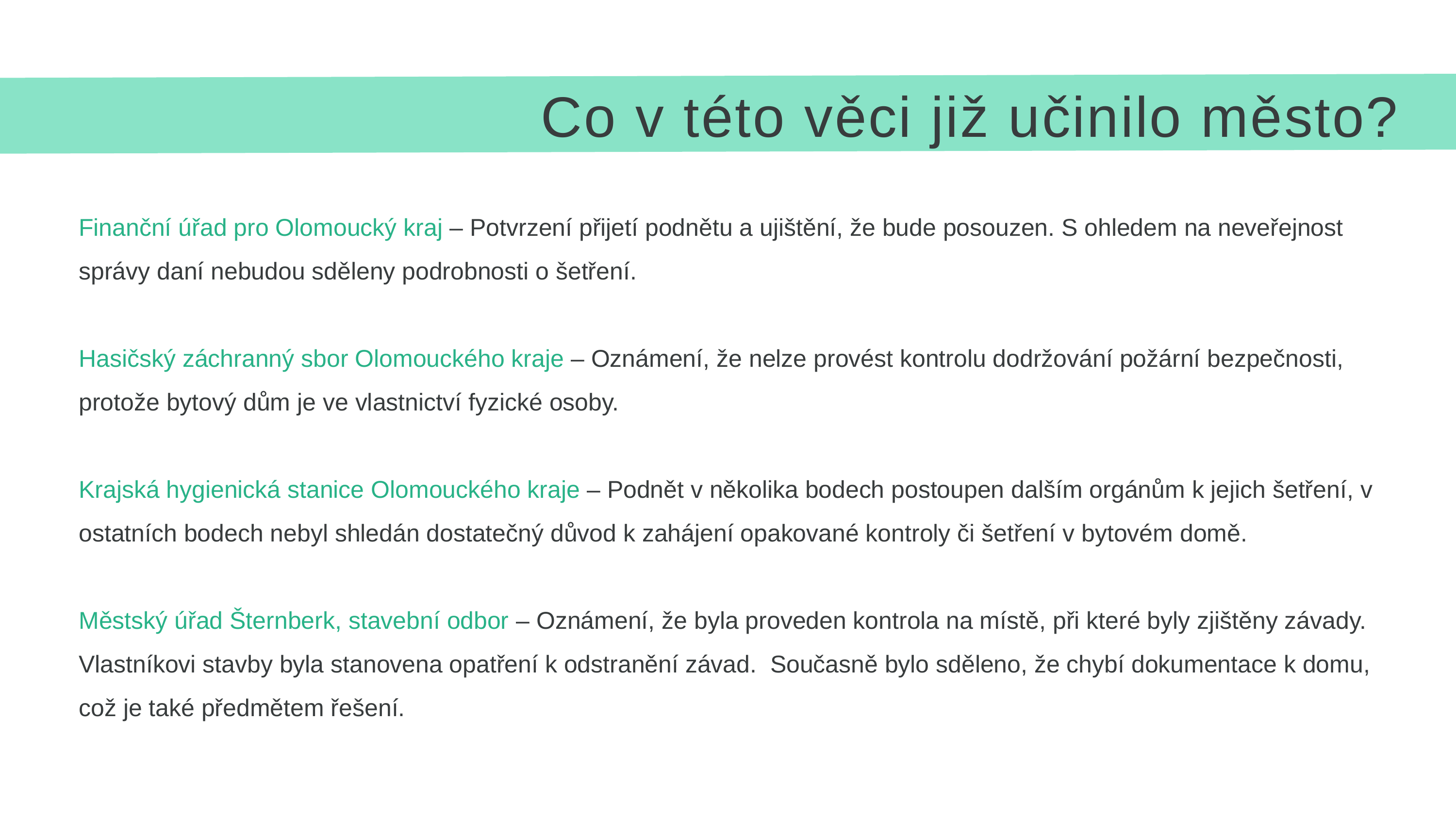

Co v této věci již učinilo město?

Finanční úřad pro Olomoucký kraj – Potvrzení přijetí podnětu a ujištění, že bude posouzen. S ohledem na neveřejnost správy daní nebudou sděleny podrobnosti o šetření.

Hasičský záchranný sbor Olomouckého kraje – Oznámení, že nelze provést kontrolu dodržování požární bezpečnosti, protože bytový dům je ve vlastnictví fyzické osoby.

Krajská hygienická stanice Olomouckého kraje – Podnět v několika bodech postoupen dalším orgánům k jejich šetření, v ostatních bodech nebyl shledán dostatečný důvod k zahájení opakované kontroly či šetření v bytovém domě.

Městský úřad Šternberk, stavební odbor – Oznámení, že byla proveden kontrola na místě, při které byly zjištěny závady.  Vlastníkovi stavby byla stanovena opatření k odstranění závad.  Současně bylo sděleno, že chybí dokumentace k domu, což je také předmětem řešení.